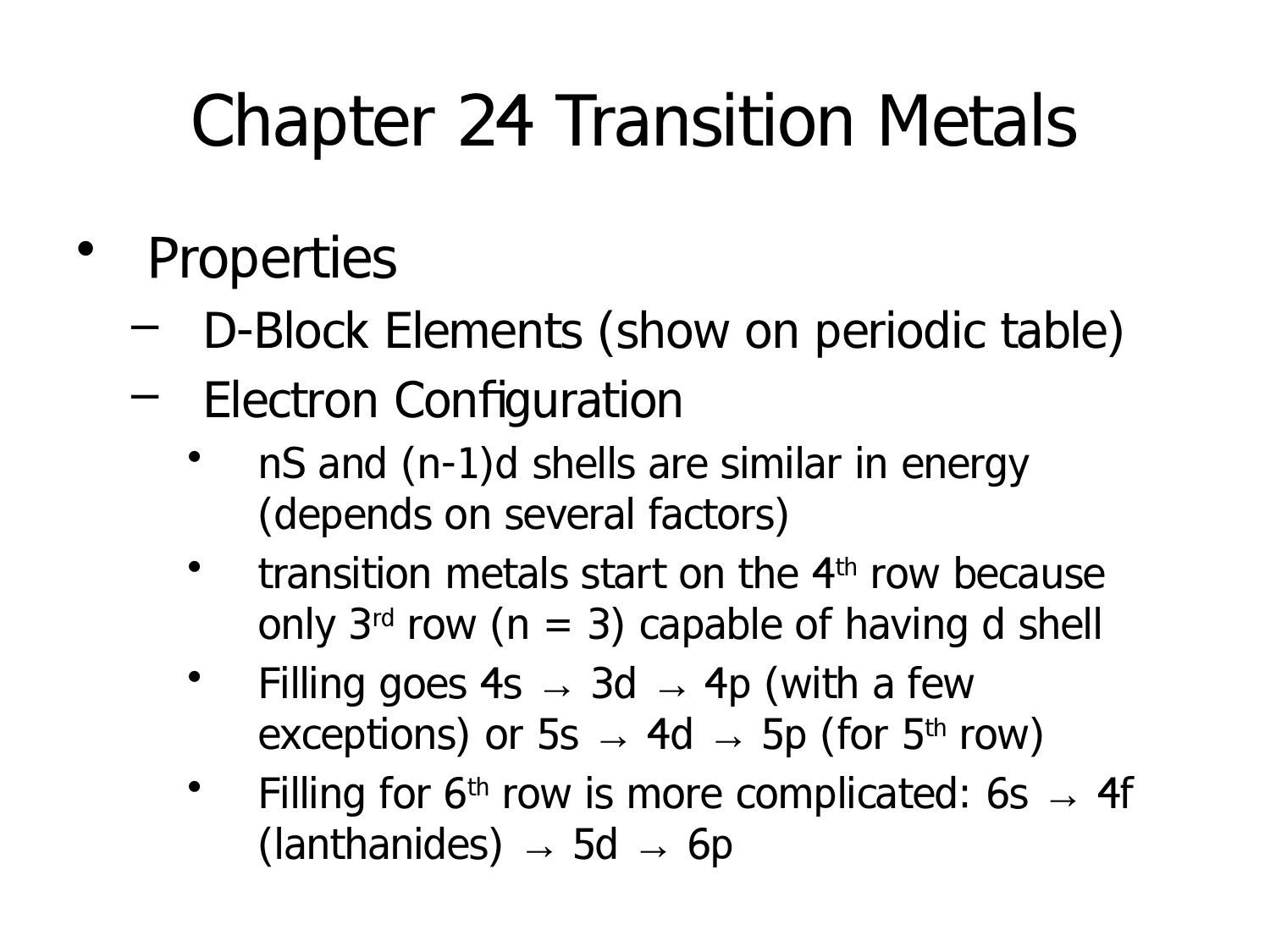

Chapter 24 Transition Metals
Properties
D-Block Elements (show on periodic table)
Electron Configuration
nS and (n-1)d shells are similar in energy (depends on several factors)
transition metals start on the 4th row because only 3rd row (n = 3) capable of having d shell
Filling goes 4s → 3d → 4p (with a few exceptions) or 5s → 4d → 5p (for 5th row)
Filling for 6th row is more complicated: 6s → 4f (lanthanides) → 5d → 6p